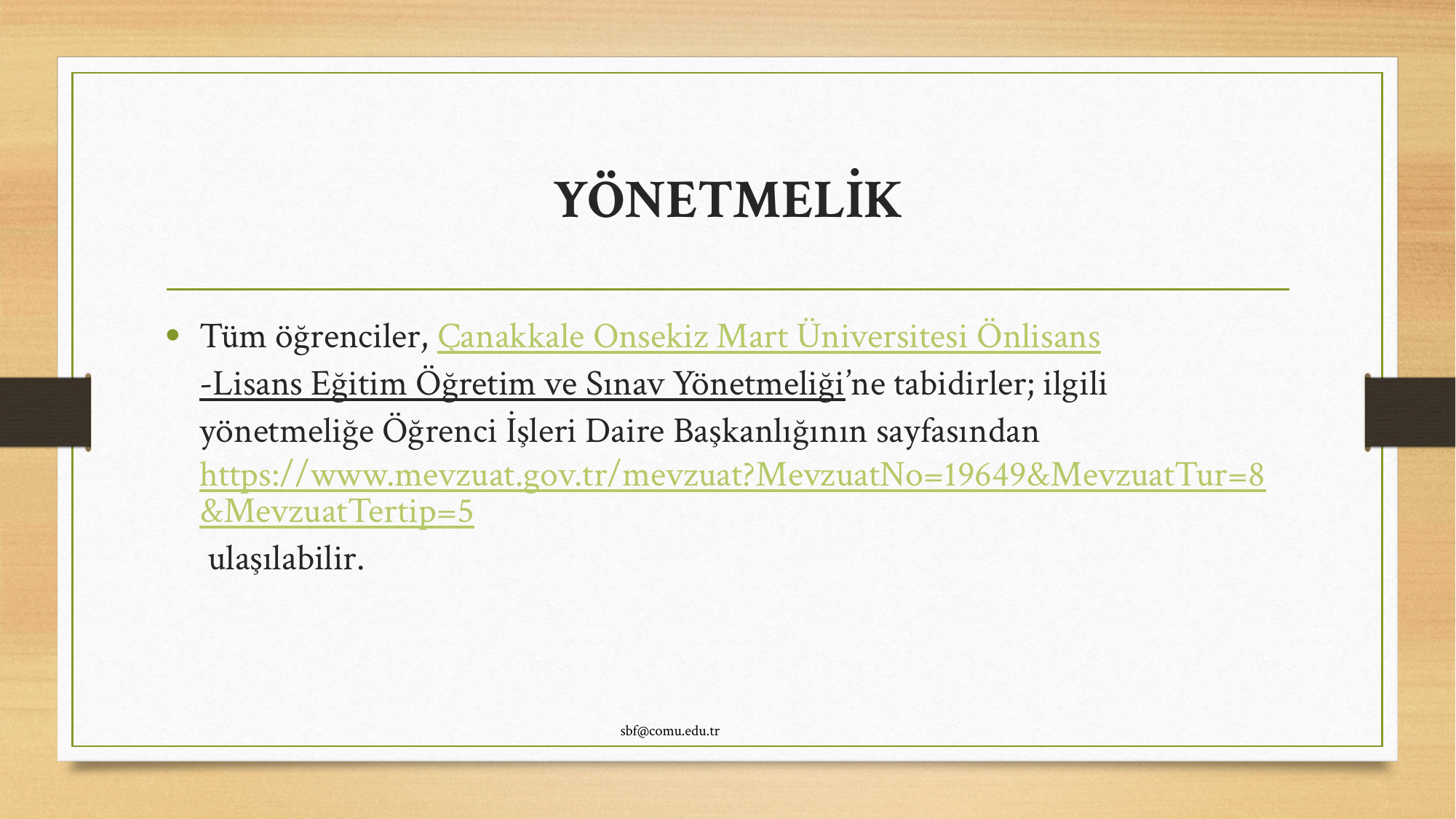

# YÖNETMELİK
Tüm öğrenciler, Çanakkale Onsekiz Mart Üniversitesi Önlisans-Lisans Eğitim Öğretim ve Sınav Yönetmeliği’ne tabidirler; ilgili yönetmeliğe Öğrenci İşleri Daire Başkanlığının sayfasından https://www.mevzuat.gov.tr/mevzuat?MevzuatNo=19649&MevzuatTur=8&MevzuatTertip=5 ulaşılabilir.
                                              sbf@comu.edu.tr